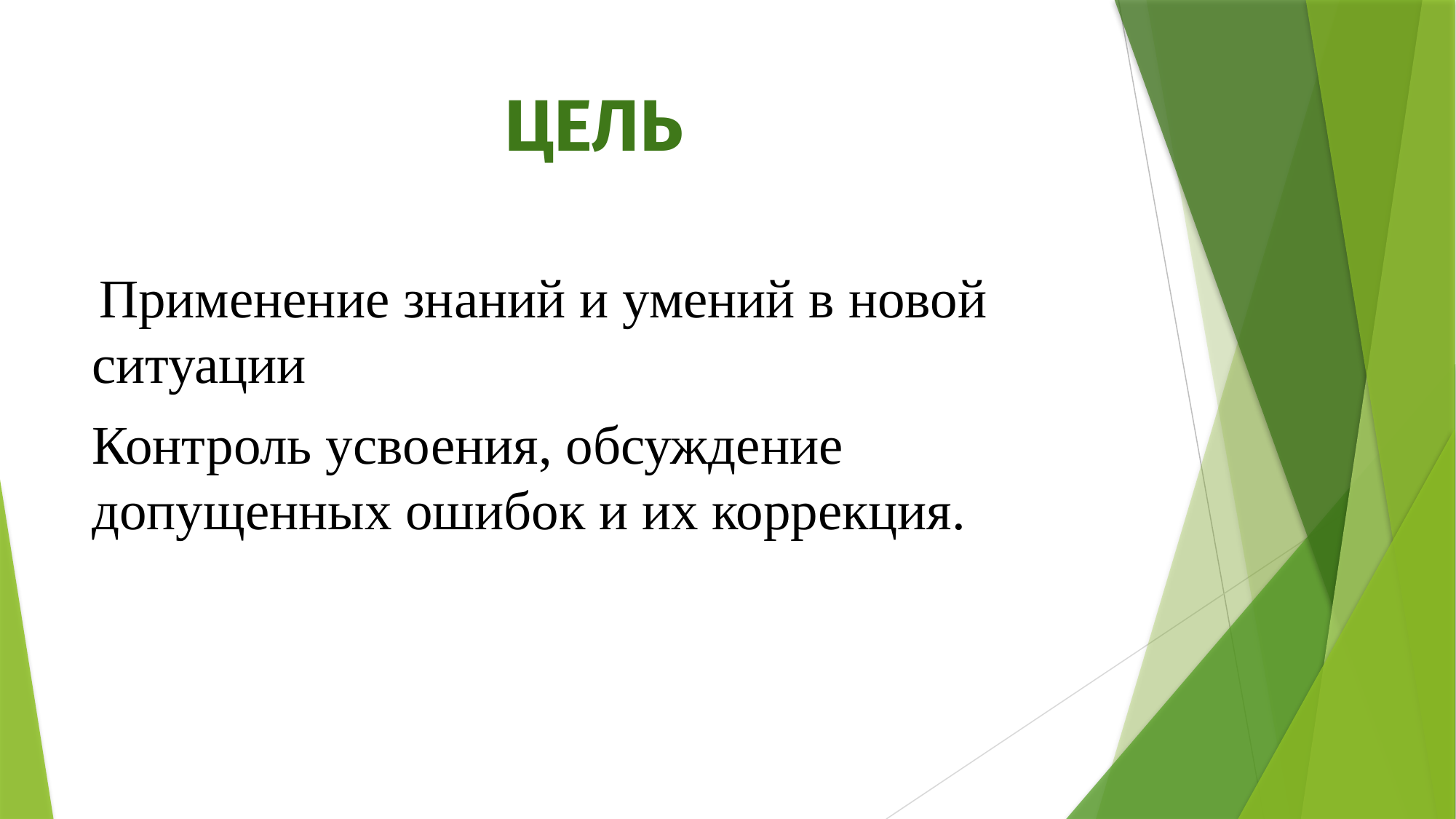

# ЦЕЛЬ
 Применение знаний и умений в новой ситуации
Контроль усвоения, обсуждение допущенных ошибок и их коррекция.